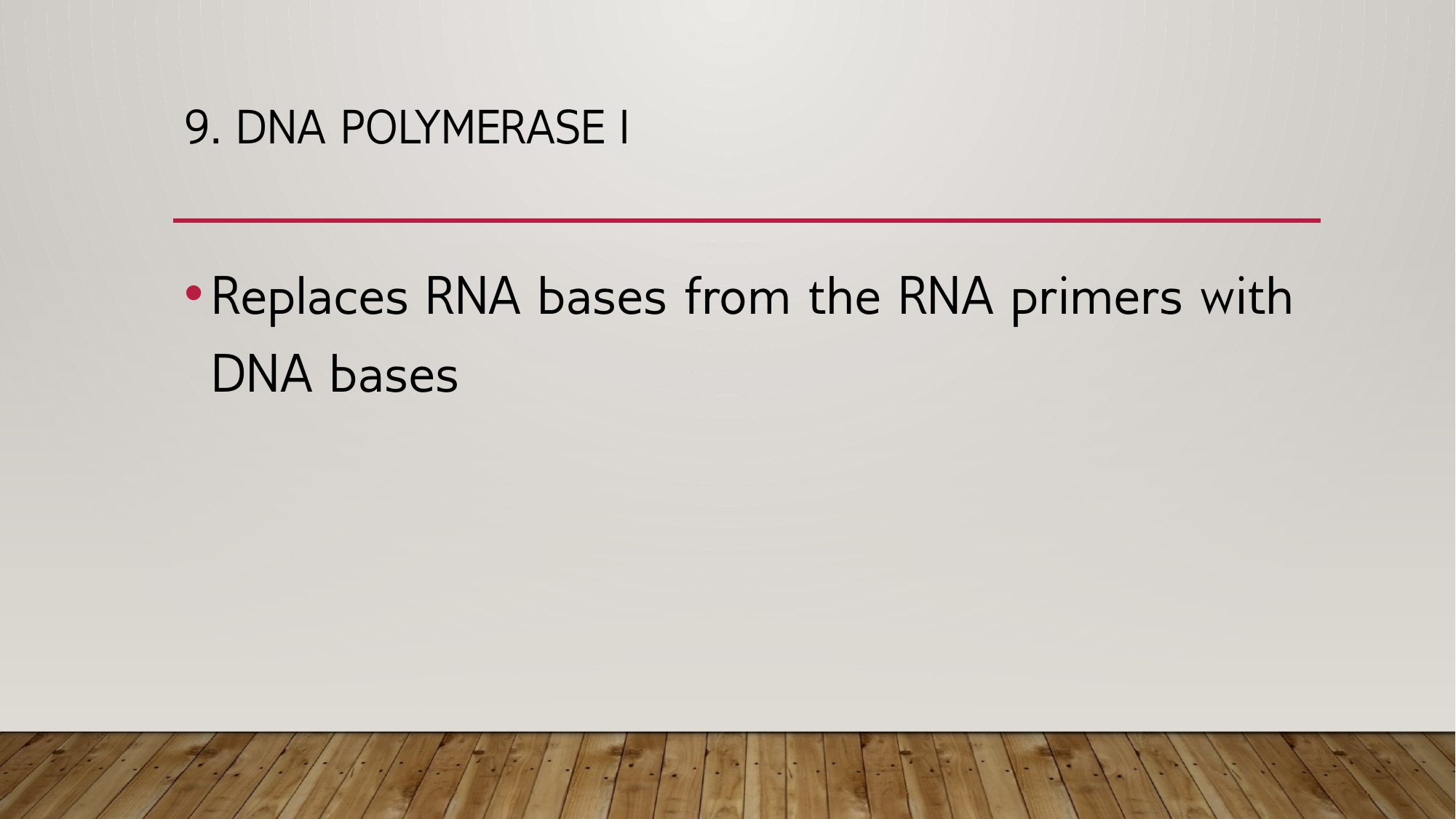

# 9. DNA polymerase i
Replaces RNA bases from the RNA primers with DNA bases